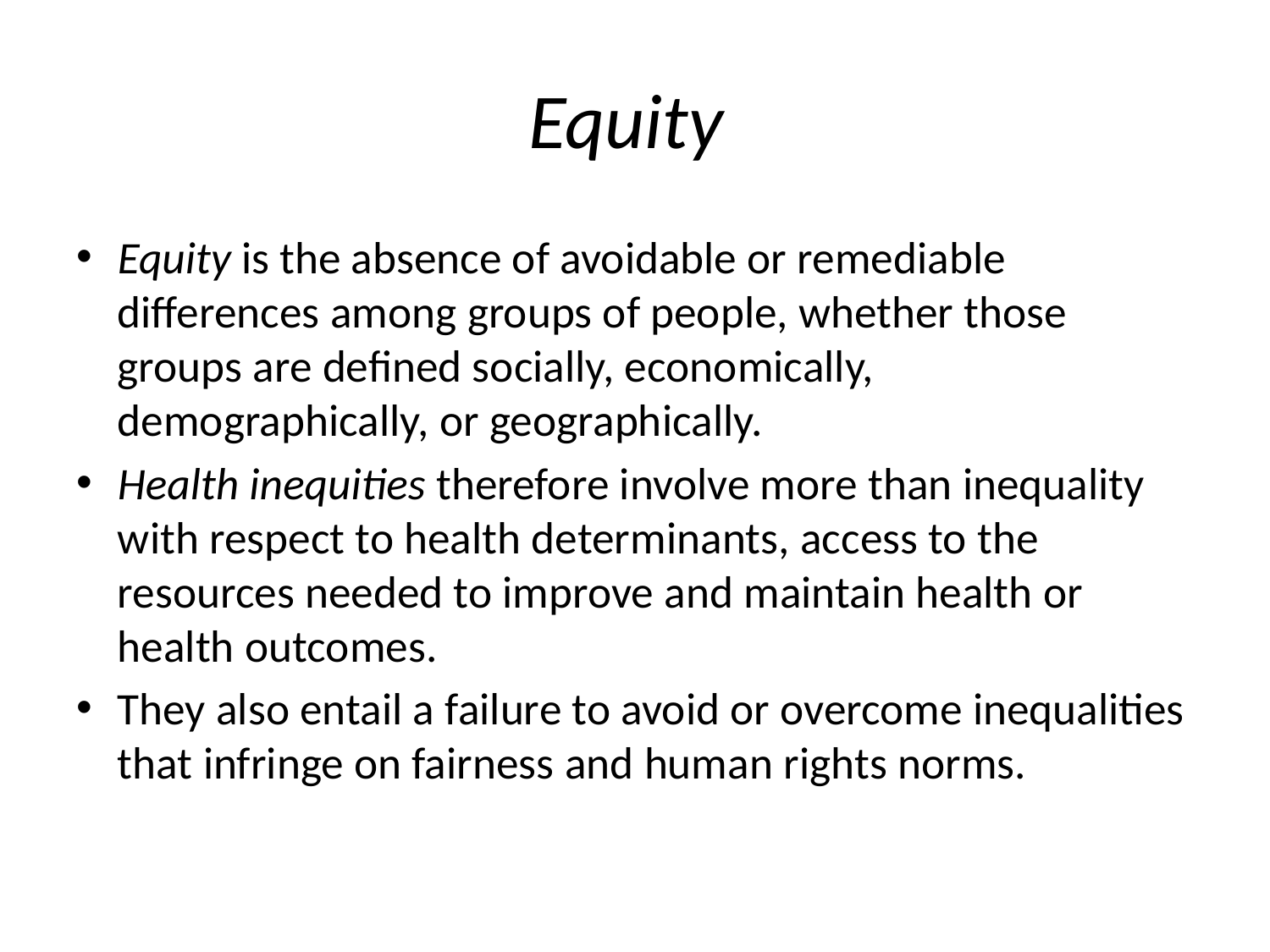

# Equity
Equity is the absence of avoidable or remediable differences among groups of people, whether those groups are defined socially, economically, demographically, or geographically.
Health inequities therefore involve more than inequality with respect to health determinants, access to the resources needed to improve and maintain health or health outcomes.
They also entail a failure to avoid or overcome inequalities that infringe on fairness and human rights norms.